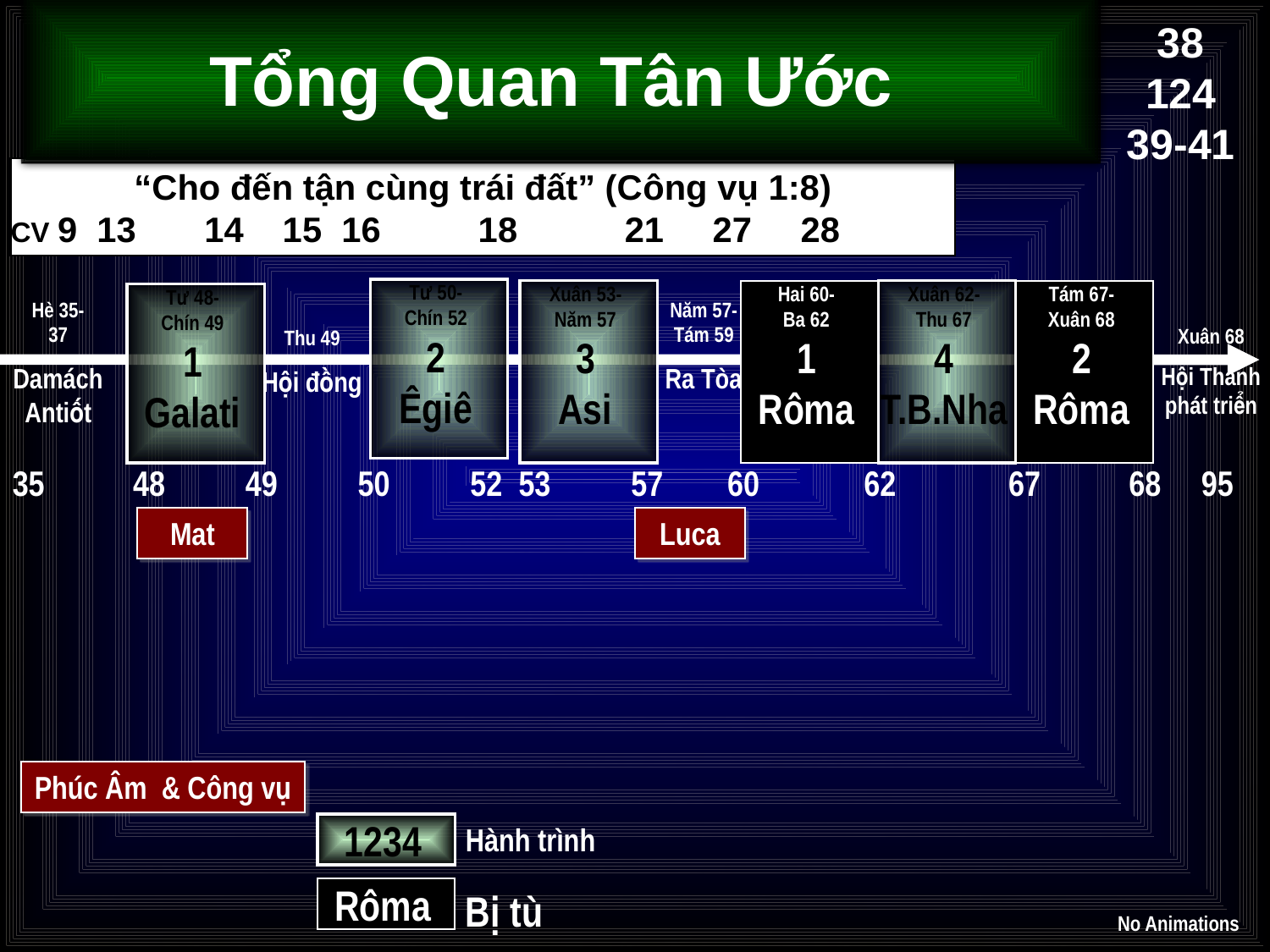

38
124
39-41
Tổng Quan Tân Ước
“Cho đến tận cùng trái đất” (Công vụ 1:8)
CV 9  13       14    15  16          18           21     27     28
Tư 48-
Chín 49
1
Galati

Tư 50-
Chín 52
2
Êgiê

Xuân 53-
Năm 57
3
Asi

Hai 60-
Ba 62
1
Rôma

Xuân 62-
Thu 67
4
T.B.Nha

Tám 67-
Xuân 68
2
Rôma

Hè 35-
37
Damách
Antiốt
Năm 57-
Tám 59
Ra Tòa
Xuân 68
Hội Thánh phát triển
Thu 49
Hội đồng

35           48          49          50          52  53          57        60             62              67           68     95
Mat
Luca
Phúc Âm  & Công vụ
1234
Hành trình
Rôma
Bị tù
No Animations